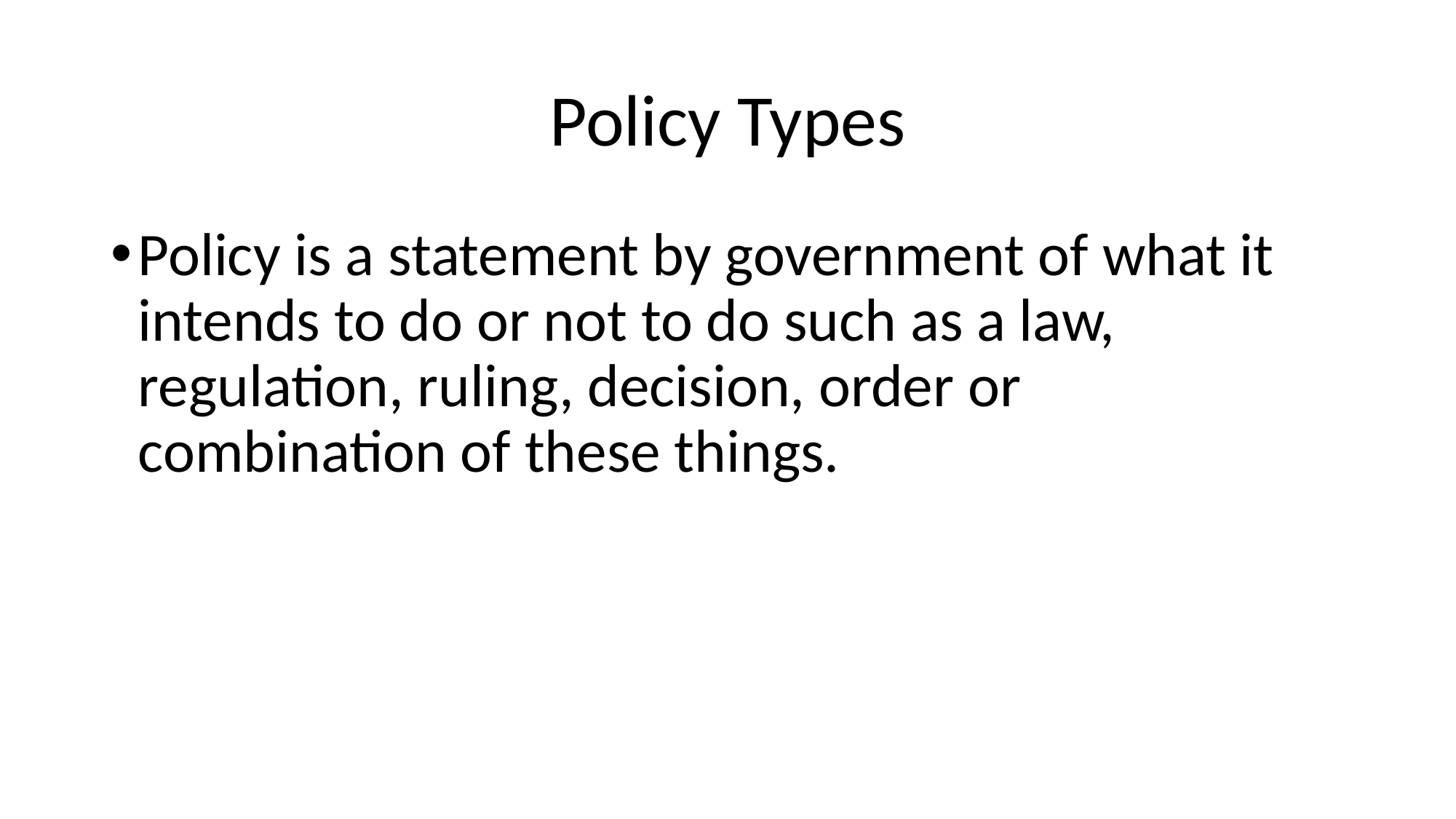

# Policy Types
Policy is a statement by government of what it intends to do or not to do such as a law, regulation, ruling, decision, order or combination of these things.